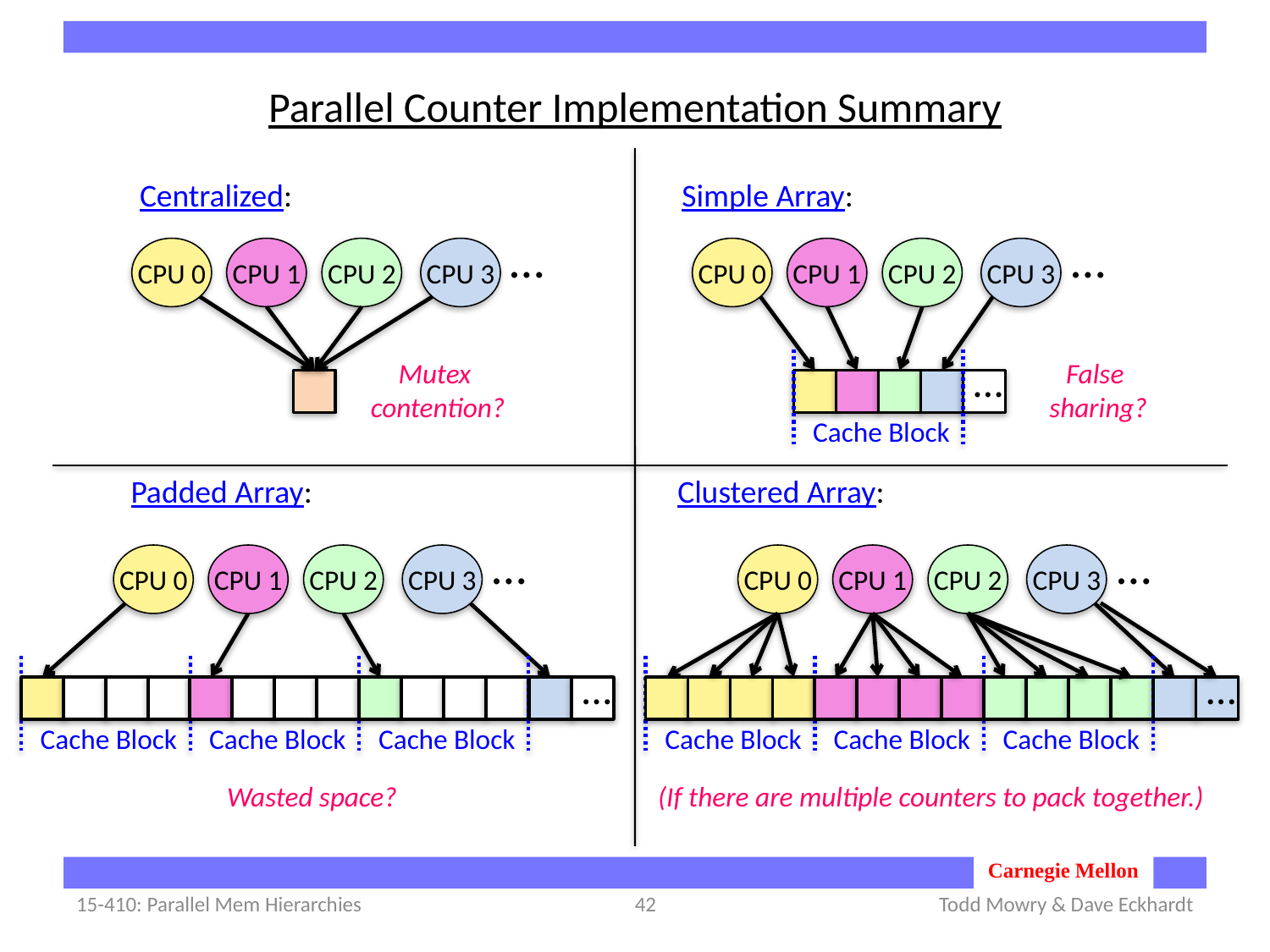

# Parallel Counter Implementation Summary
Centralized:
Simple Array:
…
…

CPU 3

CPU 3
CPU 0
CPU 1
CPU 2
CPU 0
CPU 1
CPU 2
Mutex
contention?
…
False
sharing?

Cache Block
Padded Array:
Clustered Array:
…
…

CPU 3

CPU 3
CPU 0
CPU 1
CPU 2
CPU 0
CPU 1
CPU 2

Cache Block

Cache Block

Cache Block
…

Cache Block

Cache Block

Cache Block
…

Wasted space?
(If there are multiple counters to pack together.)
15-410: Parallel Mem Hierarchies
42
Todd Mowry & Dave Eckhardt